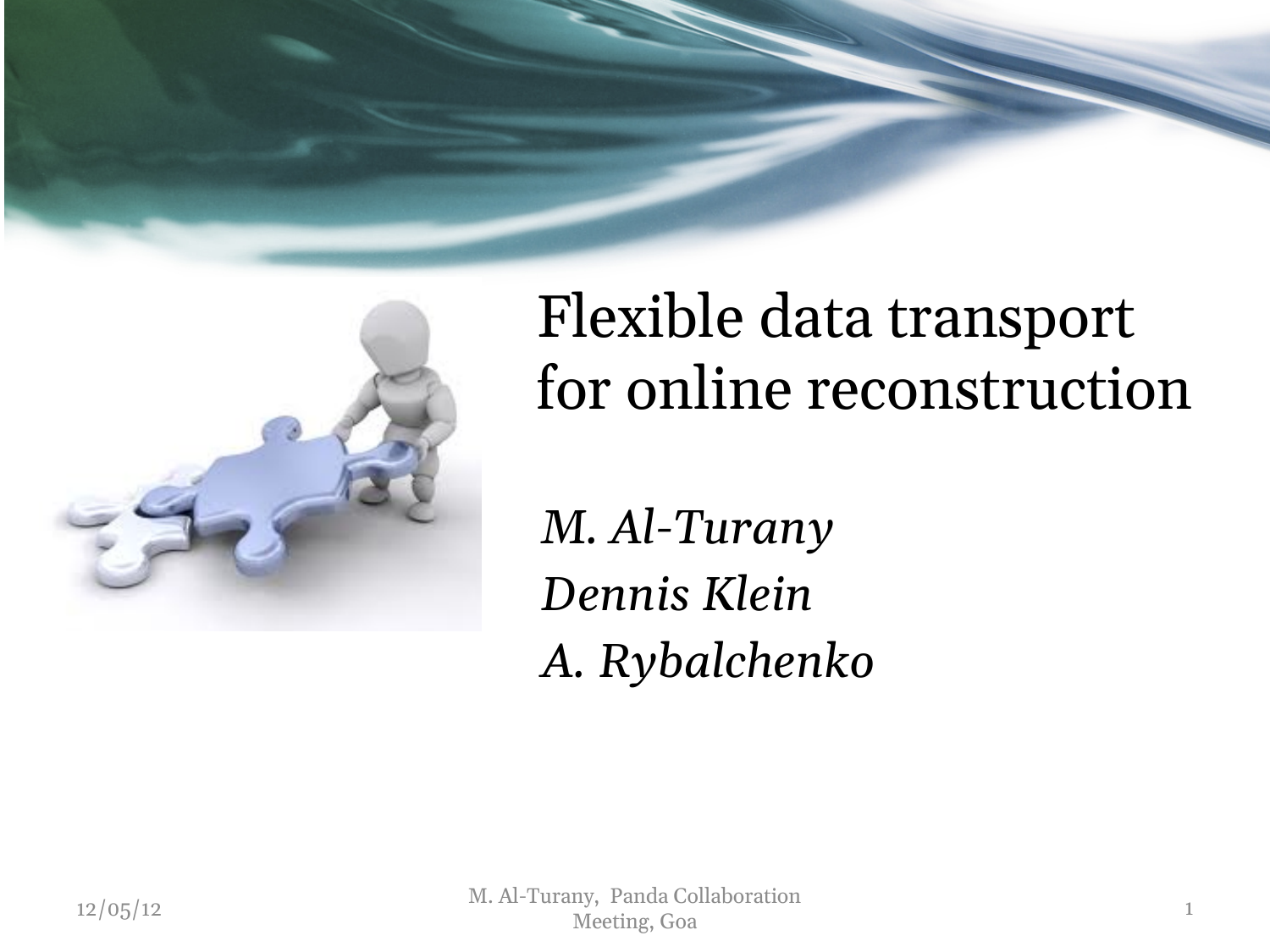

# Flexible data transport for online reconstruction

M. Al-Turany
Dennis Klein
A. Rybalchenko
12/05/12
M. Al-Turany,  Panda Collaboration Meeting, Goa
1